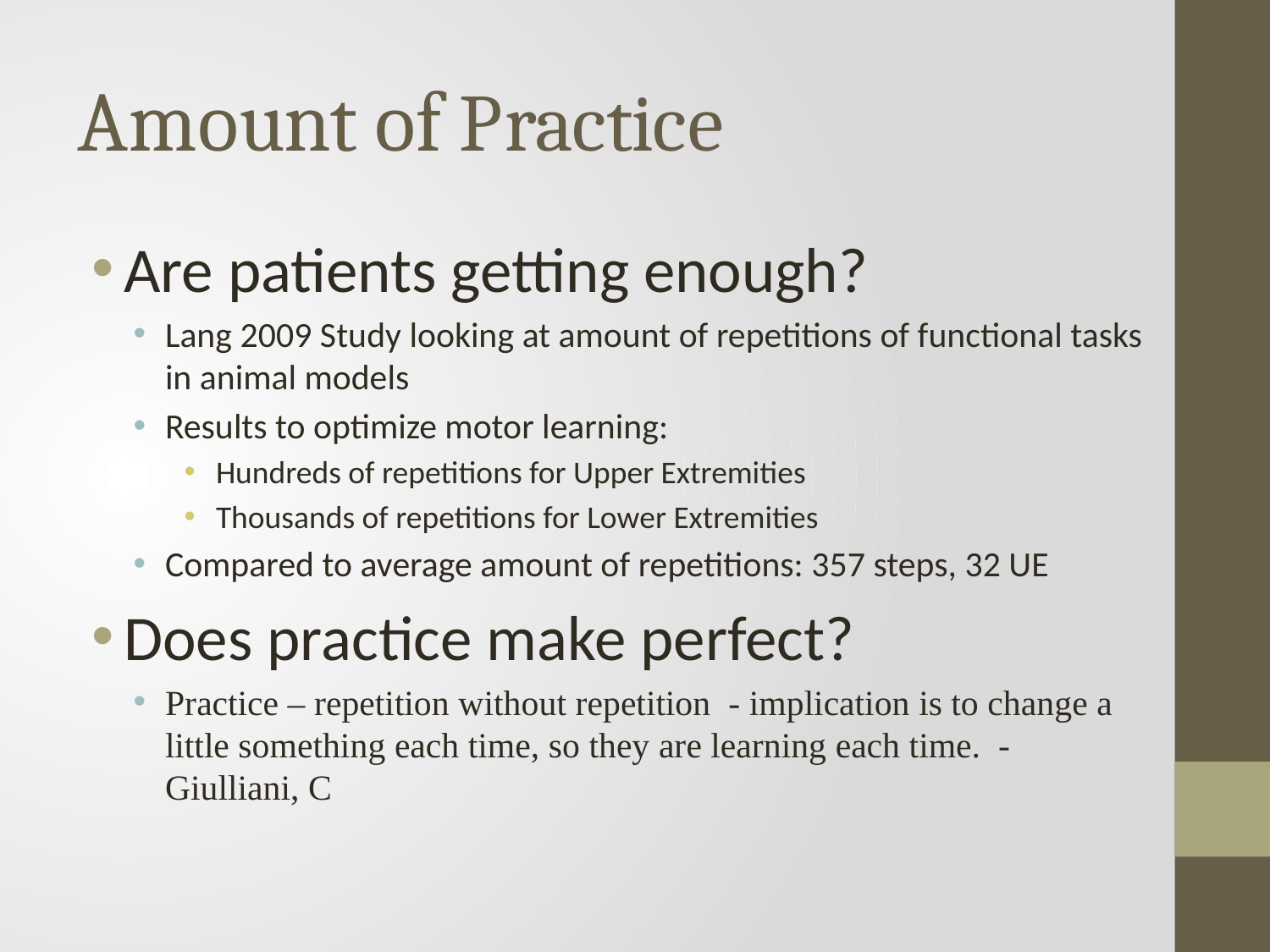

# Amount of Practice
Are patients getting enough?
Lang 2009 Study looking at amount of repetitions of functional tasks in animal models
Results to optimize motor learning:
Hundreds of repetitions for Upper Extremities
Thousands of repetitions for Lower Extremities
Compared to average amount of repetitions: 357 steps, 32 UE
Does practice make perfect?
Practice – repetition without repetition  - implication is to change a little something each time, so they are learning each time.  - Giulliani, C